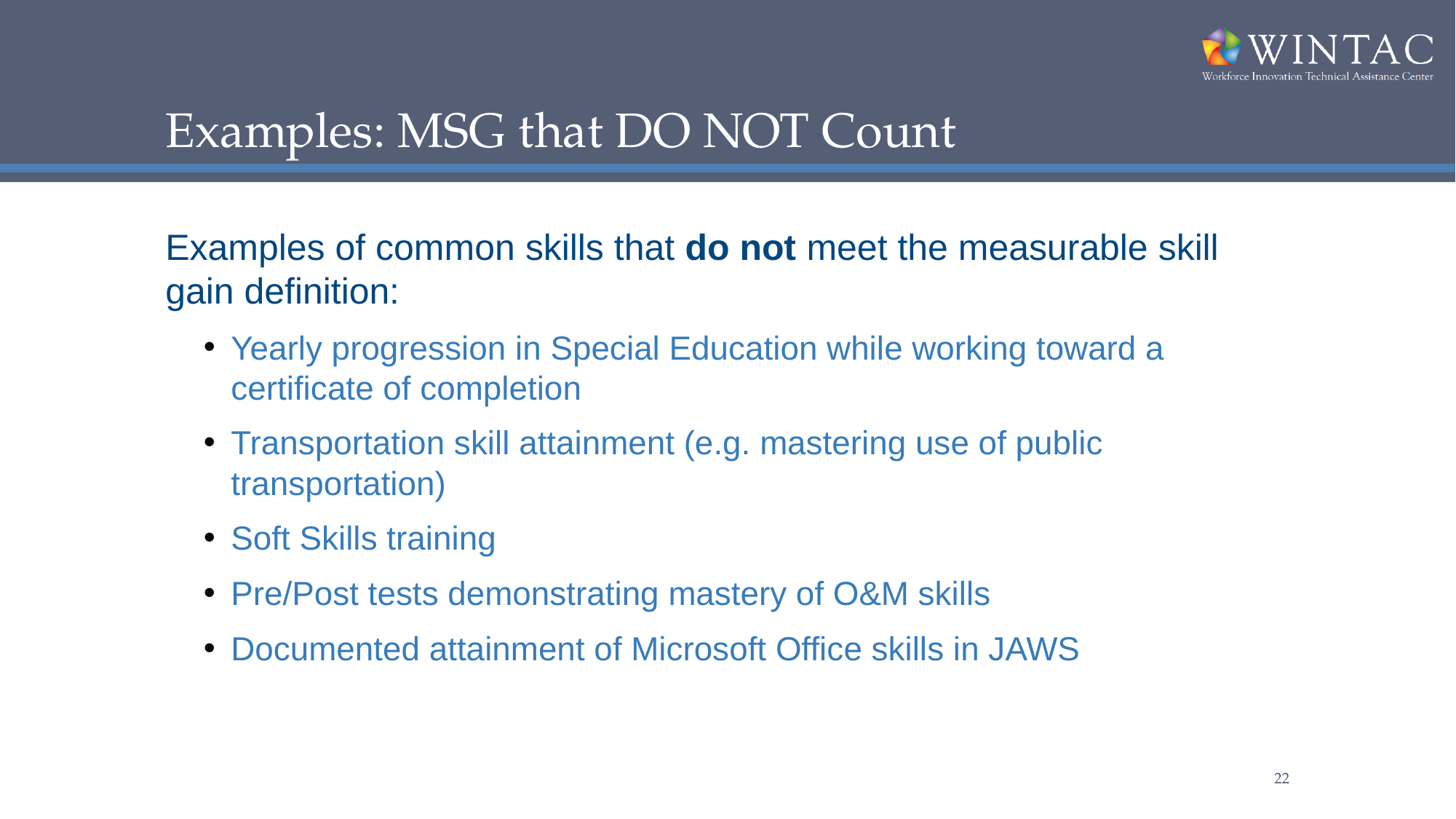

# Examples: MSG that DO NOT Count
Examples of common skills that do not meet the measurable skill gain definition:
Yearly progression in Special Education while working toward a certificate of completion
Transportation skill attainment (e.g. mastering use of public transportation)
Soft Skills training
Pre/Post tests demonstrating mastery of O&M skills
Documented attainment of Microsoft Office skills in JAWS
22